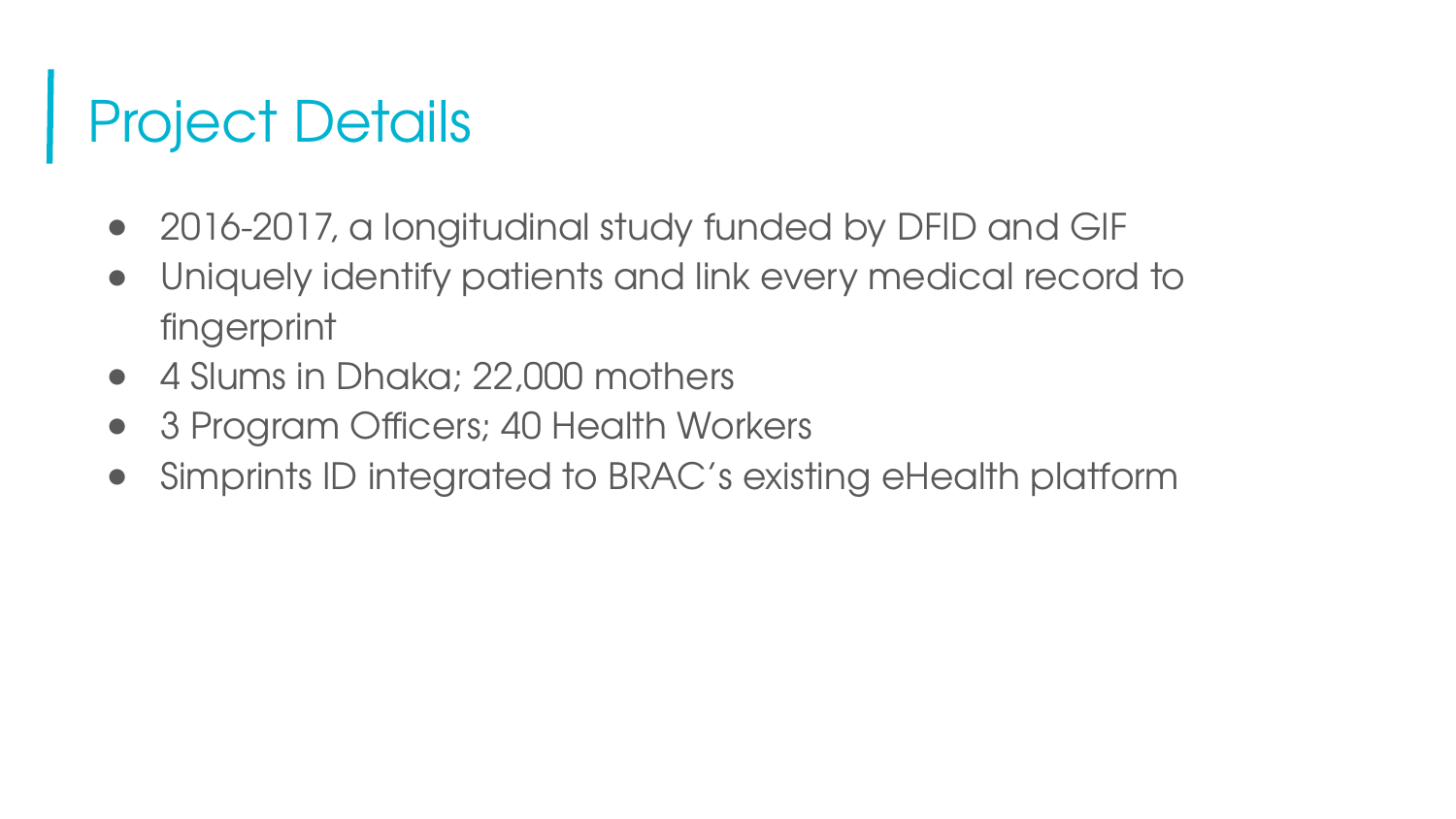

# Project Details
2016-2017, a longitudinal study funded by DFID and GIF
Uniquely identify patients and link every medical record to fingerprint
4 Slums in Dhaka; 22,000 mothers
3 Program Officers; 40 Health Workers
Simprints ID integrated to BRAC’s existing eHealth platform